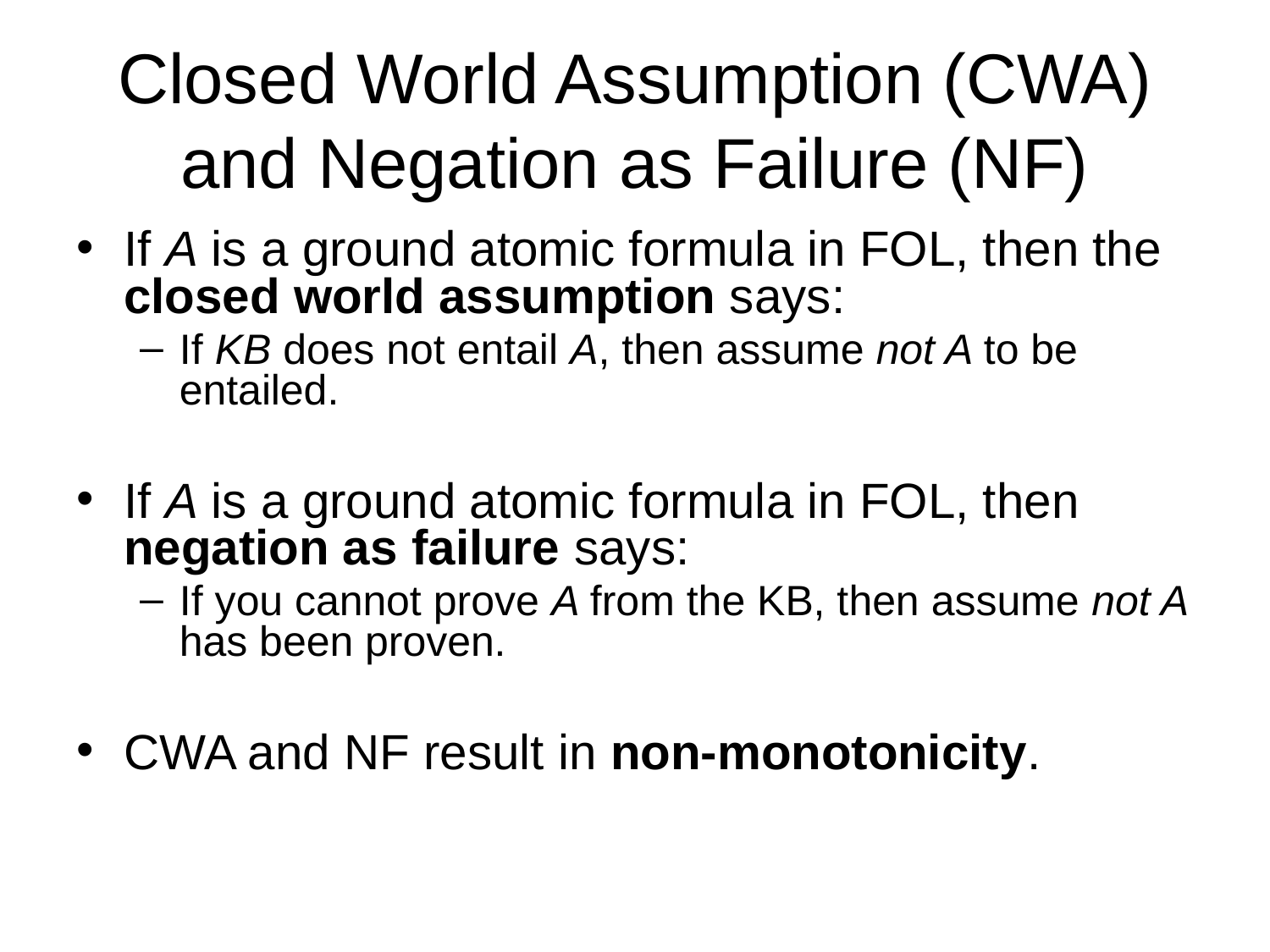

# Closed World Assumption (CWA) and Negation as Failure (NF)
If A is a ground atomic formula in FOL, then the closed world assumption says:
If KB does not entail A, then assume not A to be entailed.

If A is a ground atomic formula in FOL, then negation as failure says:
If you cannot prove A from the KB, then assume not A has been proven.

CWA and NF result in non-monotonicity.